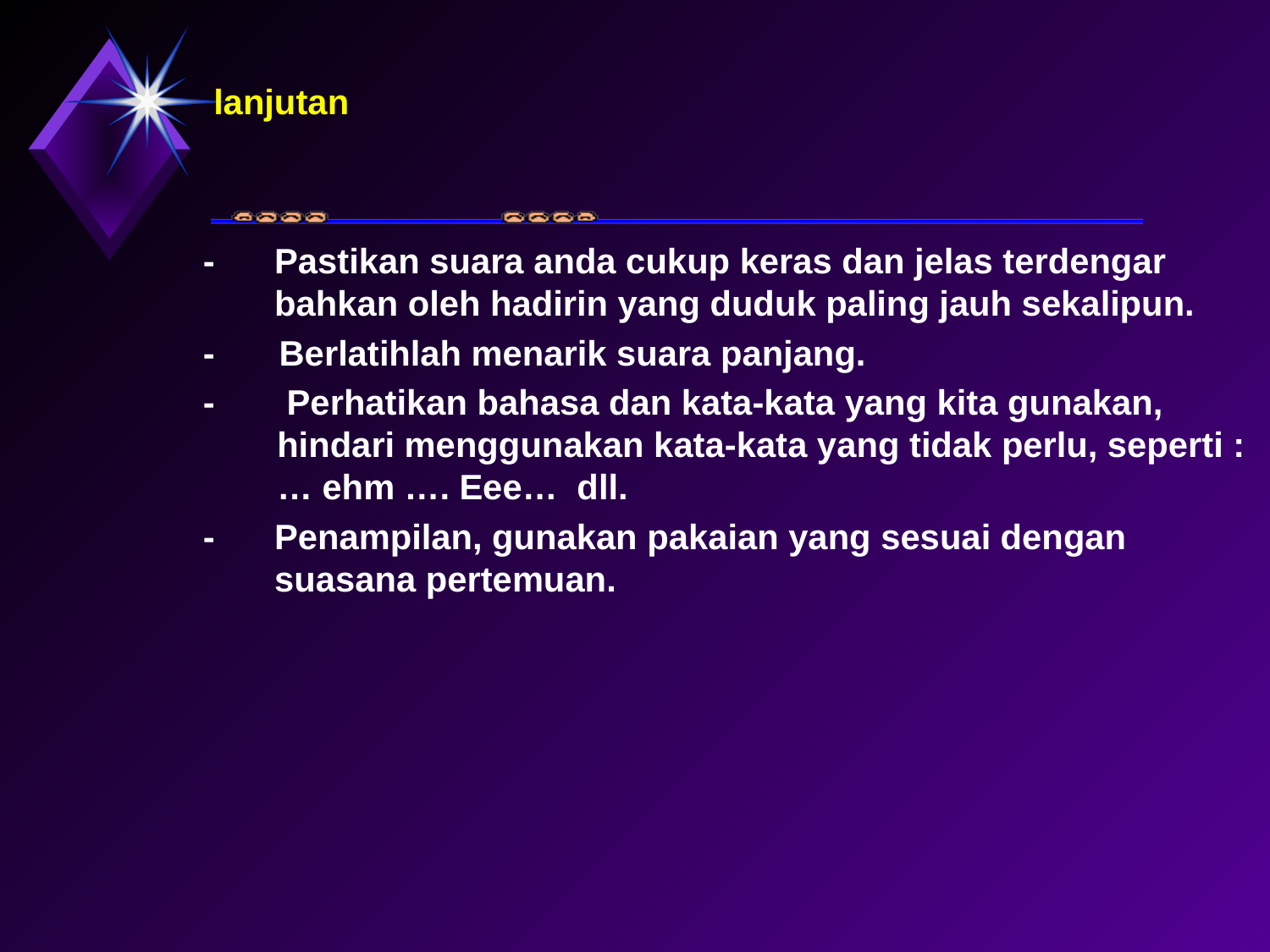

# lanjutan
- 	Pastikan suara anda cukup keras dan jelas terdengar bahkan oleh hadirin yang duduk paling jauh sekalipun.
- 	    Berlatihlah menarik suara panjang.
-	 Perhatikan bahasa dan kata-kata yang kita gunakan, hindari menggunakan kata-kata yang tidak perlu, seperti : … ehm …. Eee…  dll.
- 	Penampilan, gunakan pakaian yang sesuai dengan suasana pertemuan.